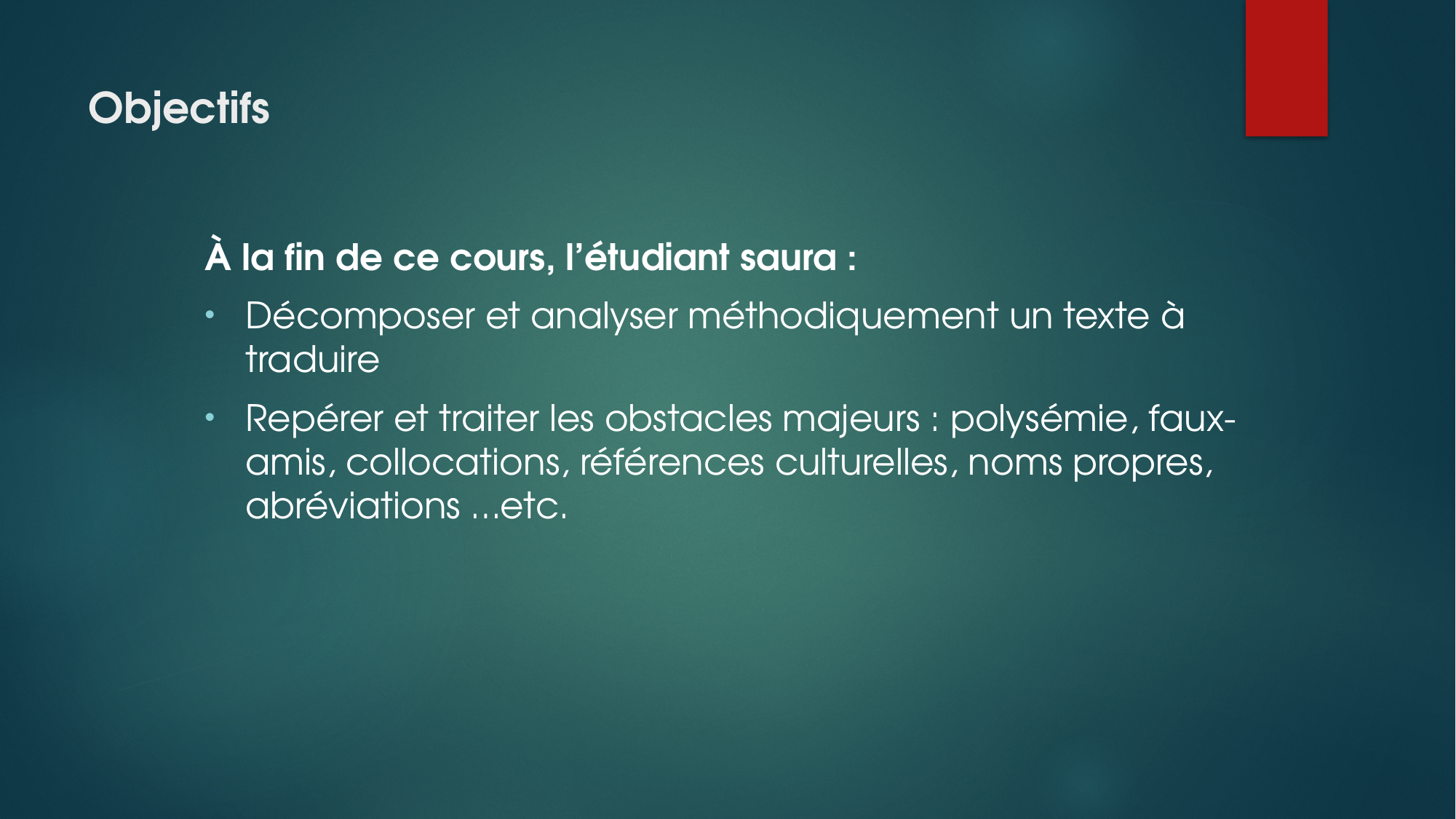

# Objectifs
À la fin de ce cours, l’étudiant saura :
Décomposer et analyser méthodiquement un texte à traduire
Repérer et traiter les obstacles majeurs : polysémie, faux-amis, collocations, références culturelles, noms propres, abréviations …etc.